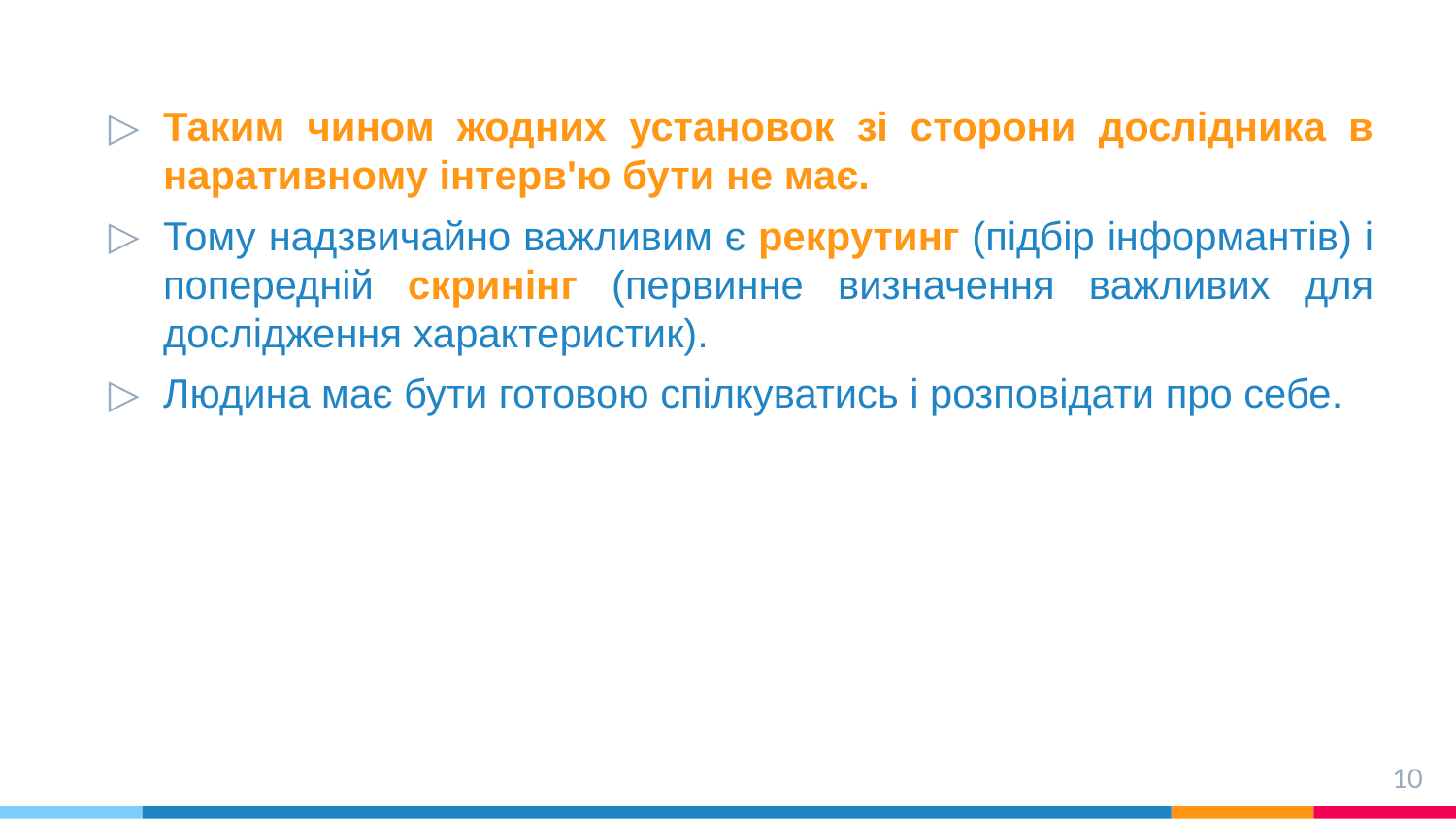

Таким чином жодних установок зі сторони дослідника в наративному інтерв'ю бути не має.
Тому надзвичайно важливим є рекрутинг (підбір інформантів) і попередній скринінг (первинне визначення важливих для дослідження характеристик).
Людина має бути готовою спілкуватись і розповідати про себе.
10